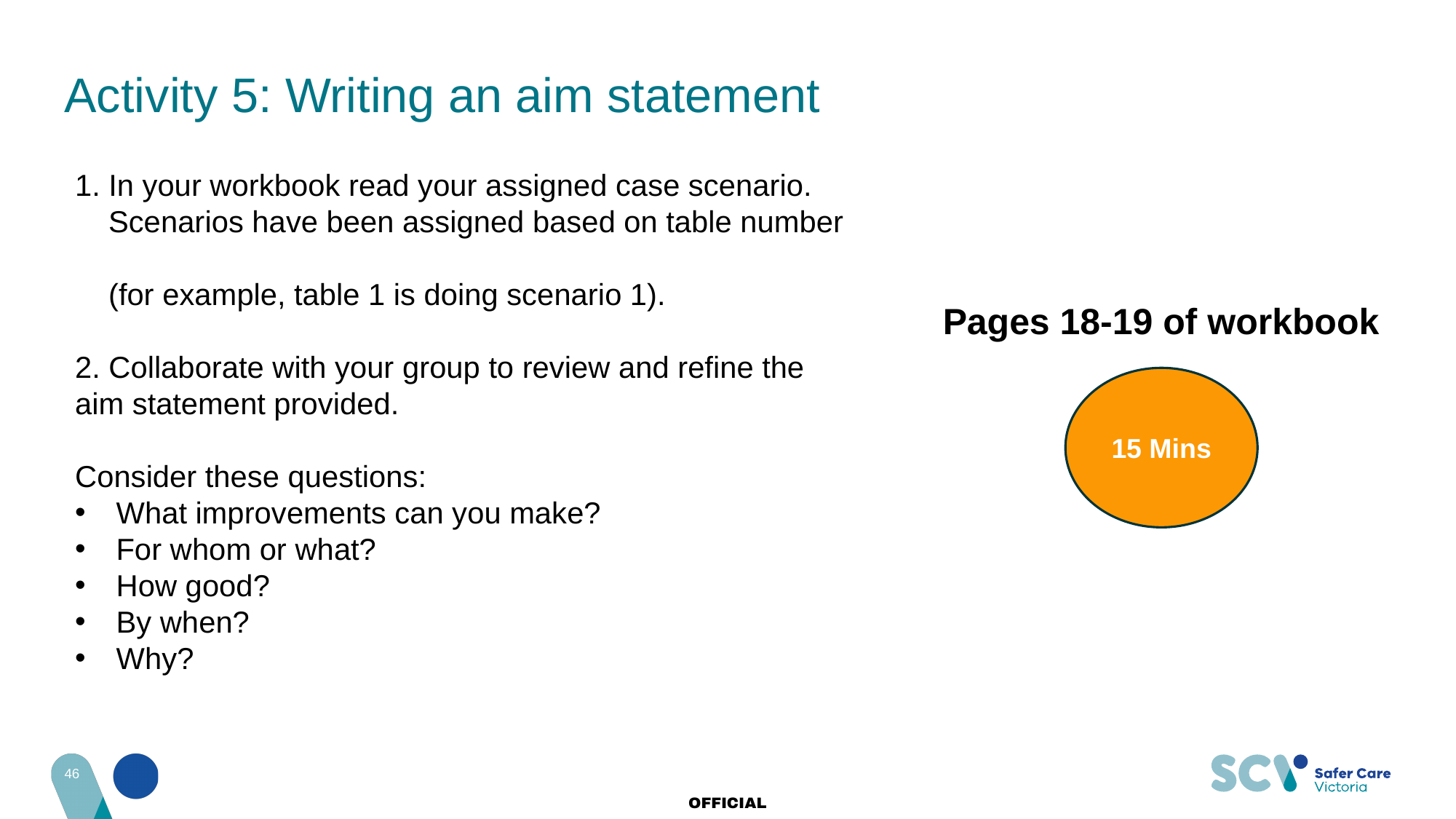

# Activity 5: Writing an aim statement
1. In your workbook read your assigned case scenario.
    Scenarios have been assigned based on table number
    (for example, table 1 is doing scenario 1).

2. Collaborate with your group to review and refine the aim statement provided.

Consider these questions:
What improvements can you make?
For whom or what?
How good?
By when?
Why?
Pages 18-19 of workbook
15 Mins
46